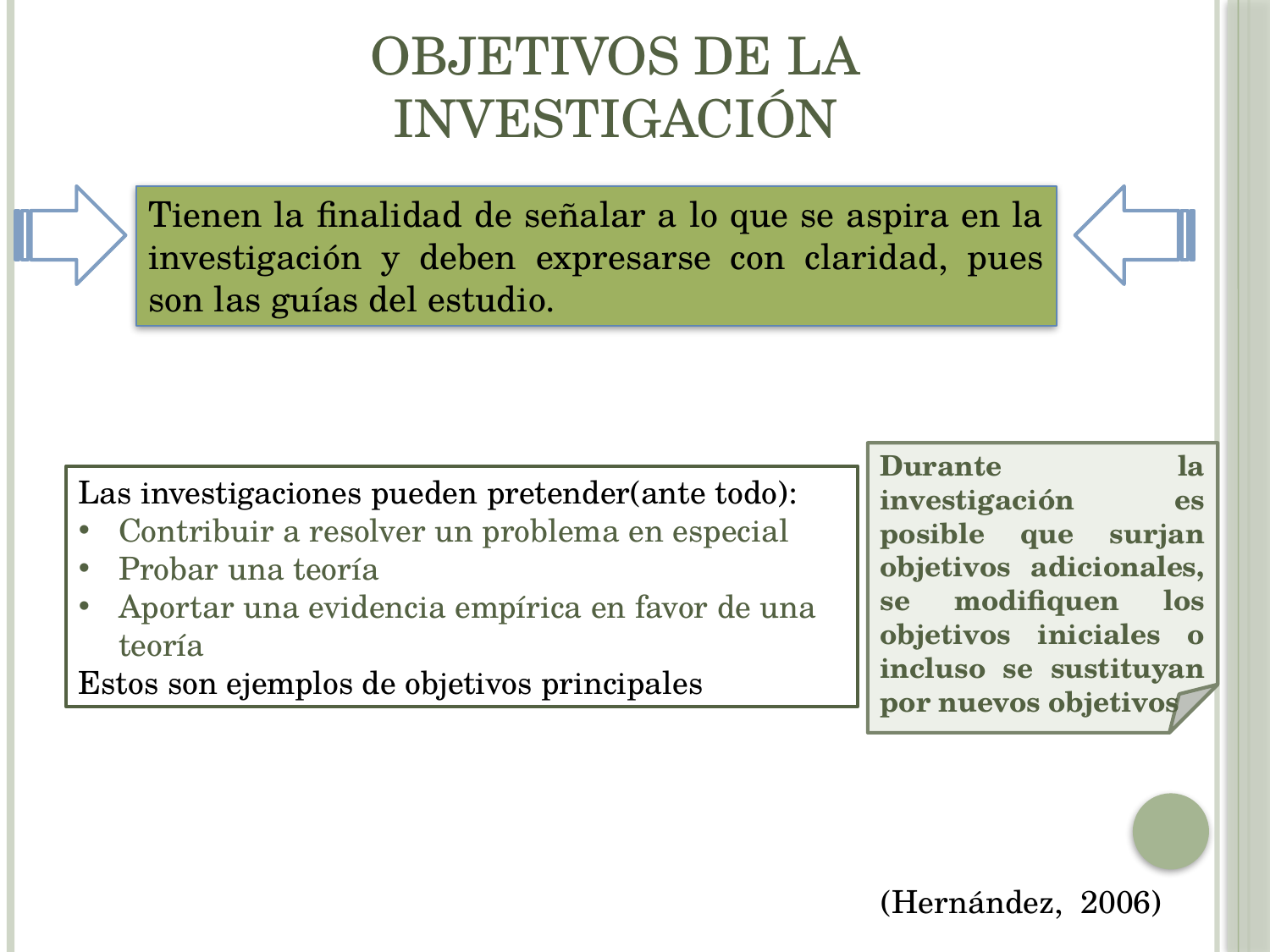

Objetivos de la investigación

Tienen la finalidad de señalar a lo que se aspira en la investigación y deben expresarse con claridad, pues son las guías del estudio.

Durante la investigación es posible que surjan objetivos adicionales, se modifiquen los objetivos iniciales o incluso se sustituyan por nuevos objetivos
Las investigaciones pueden pretender(ante todo):
Contribuir a resolver un problema en especial
Probar una teoría
Aportar una evidencia empírica en favor de una teoría
Estos son ejemplos de objetivos principales
(Hernández,  2006)